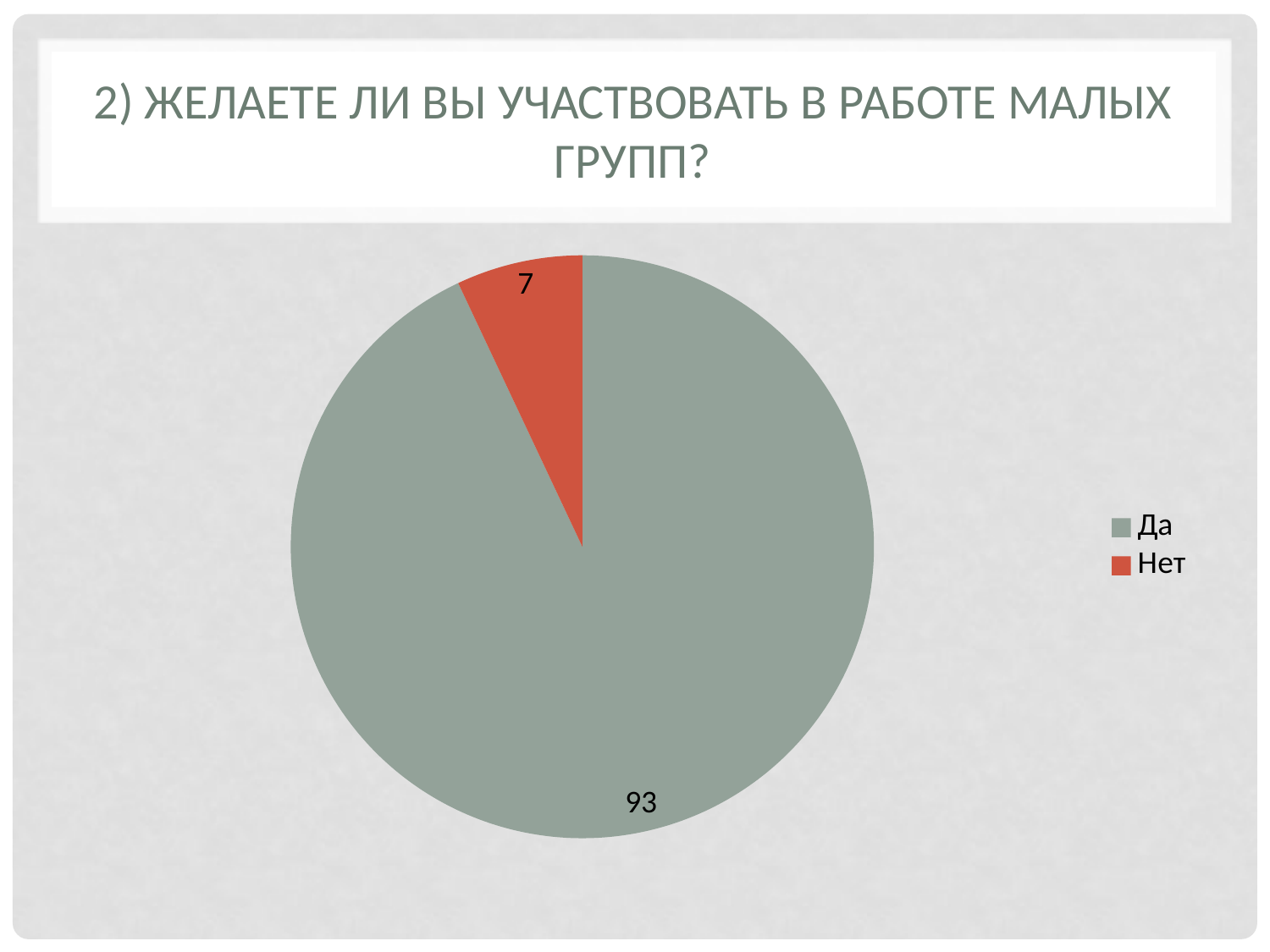

# 2) Желаете ли вы участвовать в работе малых групп?

### Chart

| Category | Ответы |
|---|---|
| Да | 93.0 |
| Нет | 7.0 |